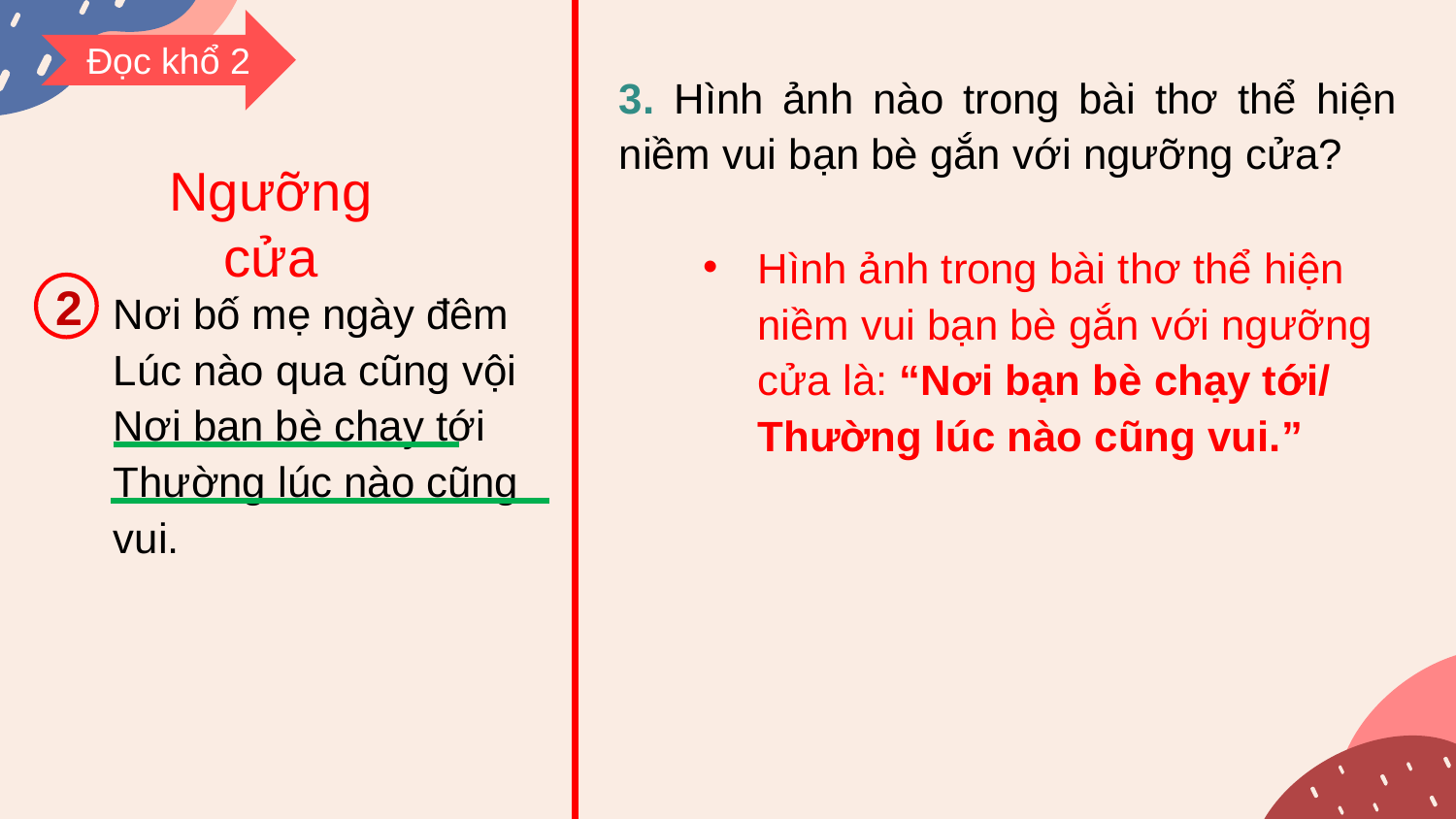

Đọc khổ 2
3. Hình ảnh nào trong bài thơ thể hiện niềm vui bạn bè gắn với ngưỡng cửa?
Ngưỡng cửa
Hình ảnh trong bài thơ thể hiện niềm vui bạn bè gắn với ngưỡng cửa là: “Nơi bạn bè chạy tới/ Thường lúc nào cũng vui.”
2
Nơi bố mẹ ngày đêm
Lúc nào qua cũng vội
Nơi bạn bè chạy tới
Thường lúc nào cũng vui.